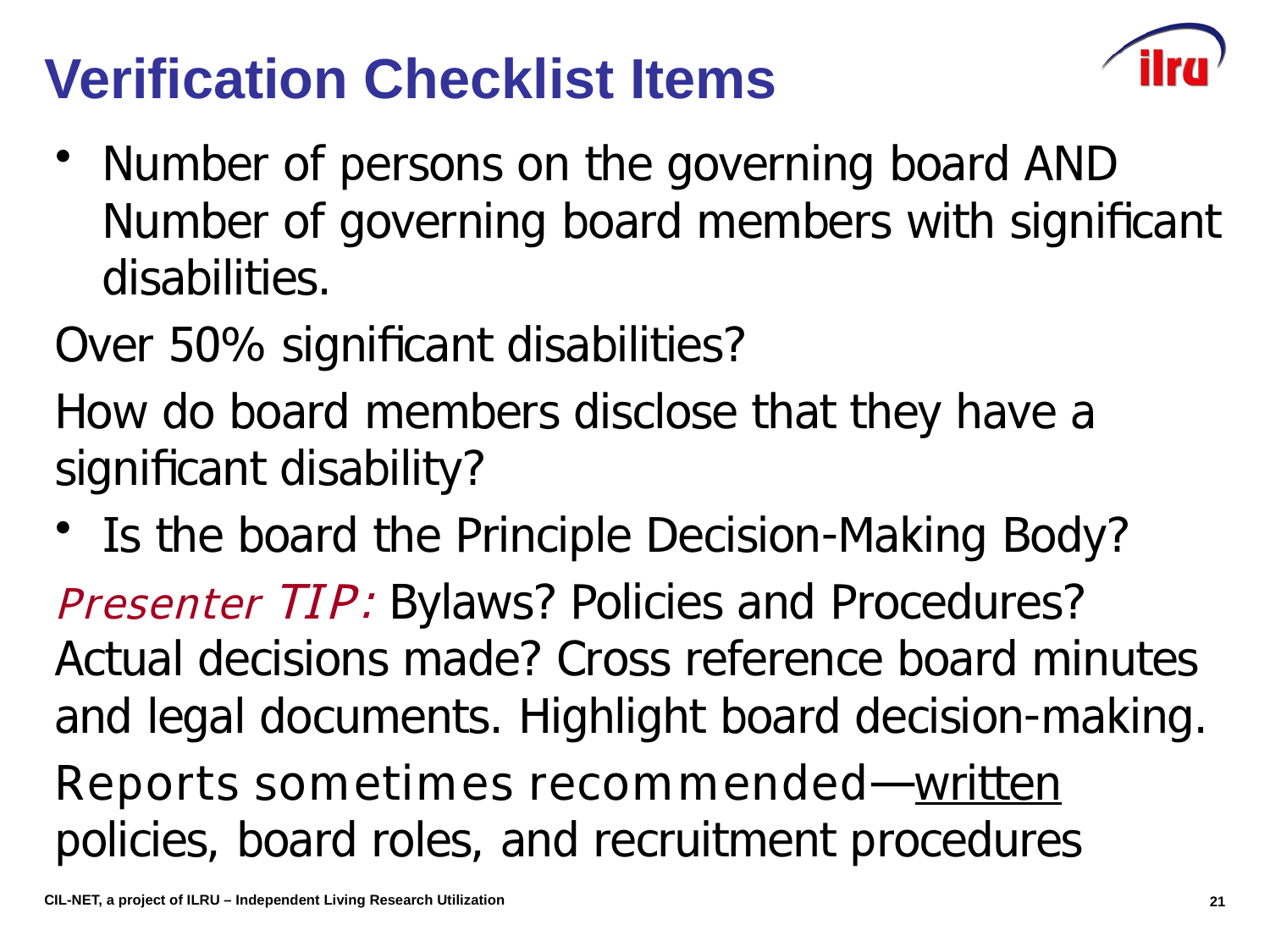

# Verification Checklist Items
Number of persons on the governing board AND Number of governing board members with significant disabilities.
Over 50% significant disabilities?
How do board members disclose that they have a significant disability?
Is the board the Principle Decision-Making Body?
Presenter TIP: Bylaws? Policies and Procedures? Actual decisions made? Cross reference board minutes and legal documents. Highlight board decision-making.
Reports sometimes recommended—written policies, board roles, and recruitment procedures

21